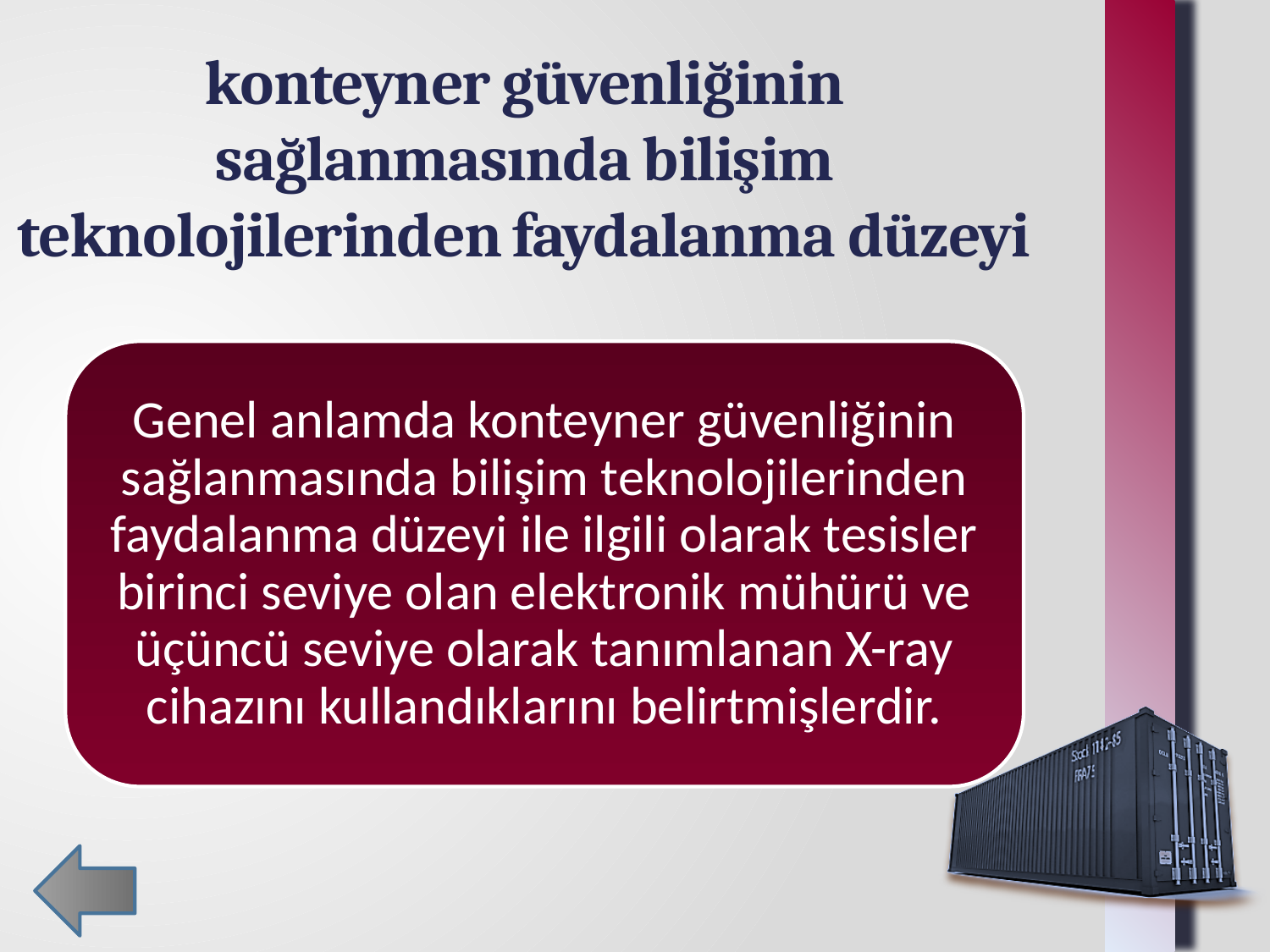

konteyner güvenliğinin sağlanmasında bilişim teknolojilerinden faydalanma düzeyi

Genel anlamda konteyner güvenliğinin sağlanmasında bilişim teknolojilerinden faydalanma düzeyi ile ilgili olarak tesisler birinci seviye olan elektronik mühürü ve üçüncü seviye olarak tanımlanan X-ray cihazını kullandıklarını belirtmişlerdir.